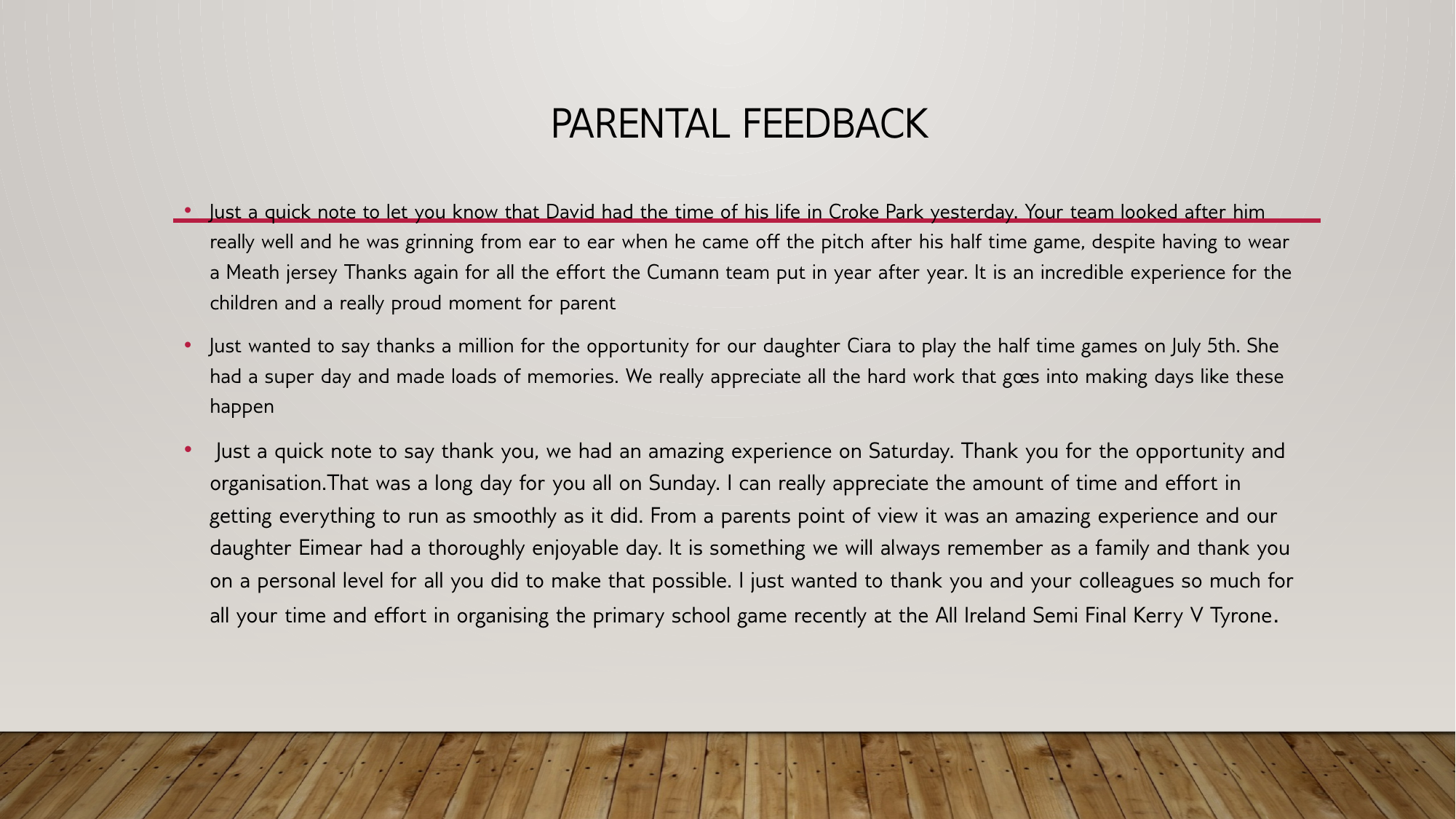

# Parental FeedBack
Just a quick note to let you know that David had the time of his life in Croke Park yesterday. Your team looked after him really well and he was grinning from ear to ear when he came off the pitch after his half time game, despite having to wear a Meath jersey Thanks again for all the effort the Cumann team put in year after year. It is an incredible experience for the children and a really proud moment for parent
Just wanted to say thanks a million for the opportunity for our daughter Ciara to play the half time games on July 5th. She had a super day and made loads of memories. We really appreciate all the hard work that goes into making days like these happen
 Just a quick note to say thank you, we had an amazing experience on Saturday. Thank you for the opportunity and organisation.That was a long day for you all on Sunday. I can really appreciate the amount of time and effort in getting everything to run as smoothly as it did. From a parents point of view it was an amazing experience and our daughter Eimear had a thoroughly enjoyable day. It is something we will always remember as a family and thank you on a personal level for all you did to make that possible. I just wanted to thank you and your colleagues so much for all your time and effort in organising the primary school game recently at the All Ireland Semi Final Kerry V Tyrone.